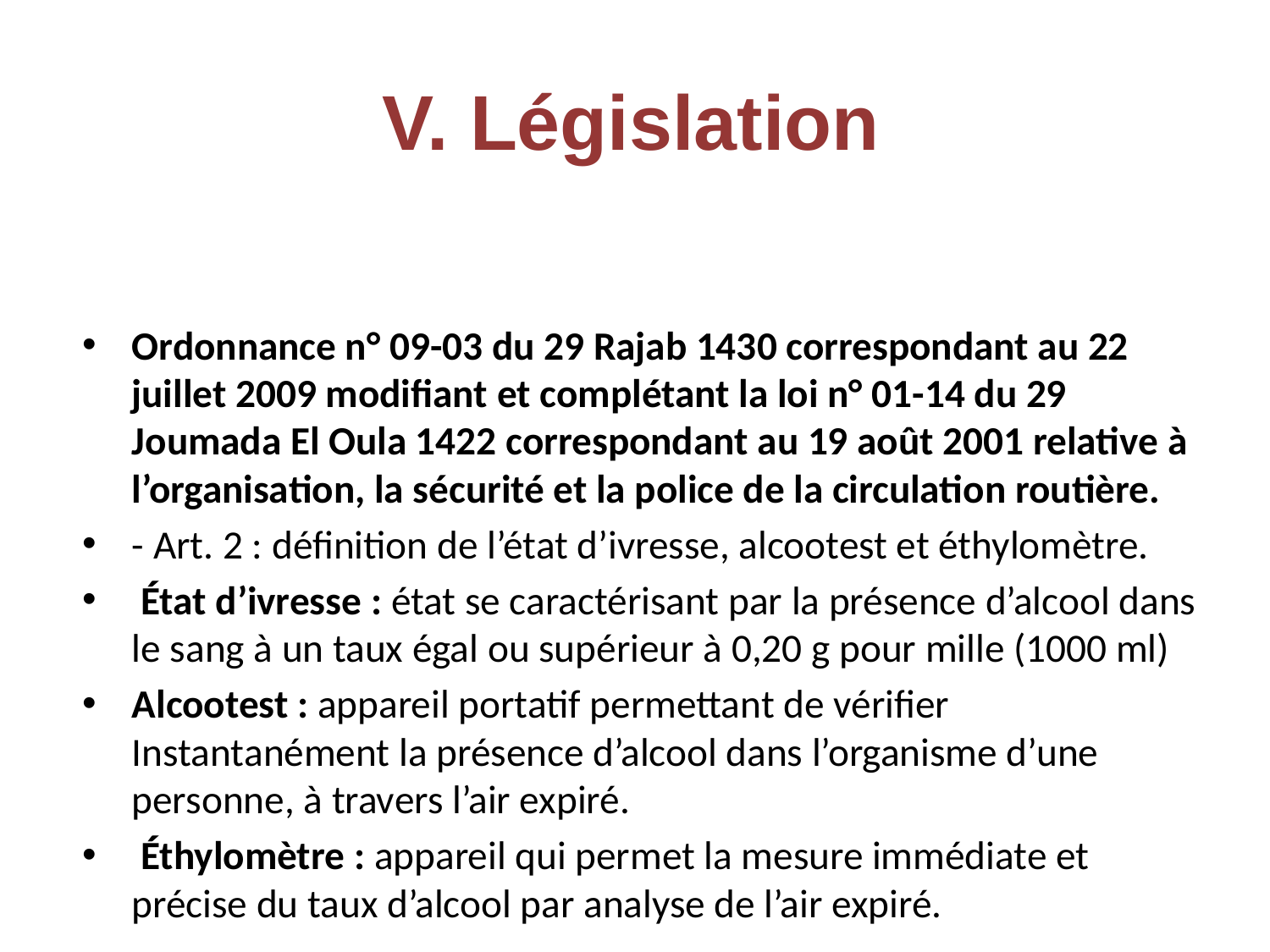

# V. Législation

Ordonnance n° 09-03 du 29 Rajab 1430 correspondant au 22 juillet 2009 modifiant et complétant la loi n° 01-14 du 29 Joumada El Oula 1422 correspondant au 19 août 2001 relative à l’organisation, la sécurité et la police de la circulation routière.
- Art. 2 : définition de l’état d’ivresse, alcootest et éthylomètre.
 État d’ivresse : état se caractérisant par la présence d’alcool dans le sang à un taux égal ou supérieur à 0,20 g pour mille (1000 ml)
Alcootest : appareil portatif permettant de vérifier Instantanément la présence d’alcool dans l’organisme d’une personne, à travers l’air expiré.
 Éthylomètre : appareil qui permet la mesure immédiate et précise du taux d’alcool par analyse de l’air expiré.